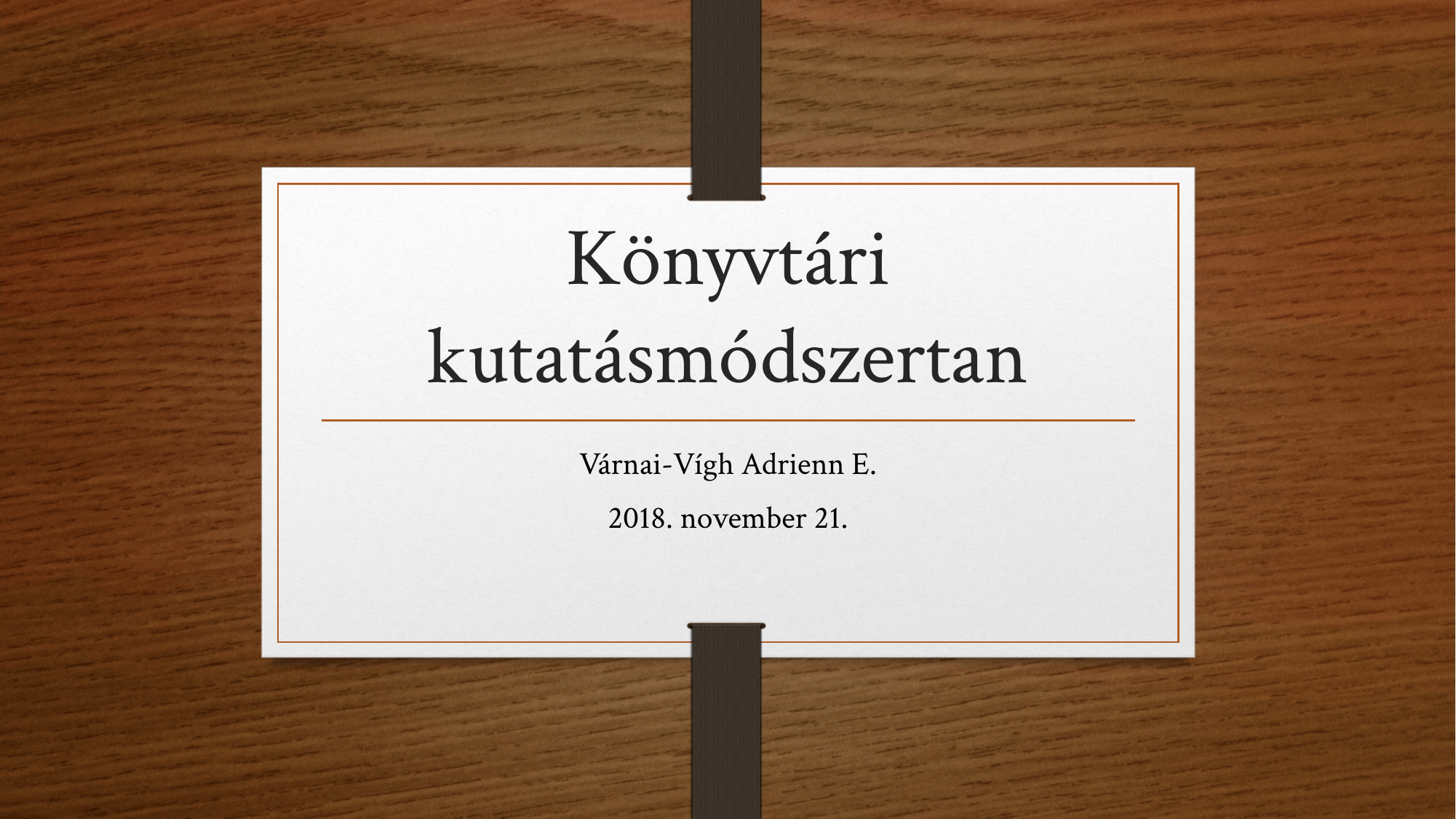

# Könyvtári kutatásmódszertan
Várnai-Vígh Adrienn E.
2018. november 21.